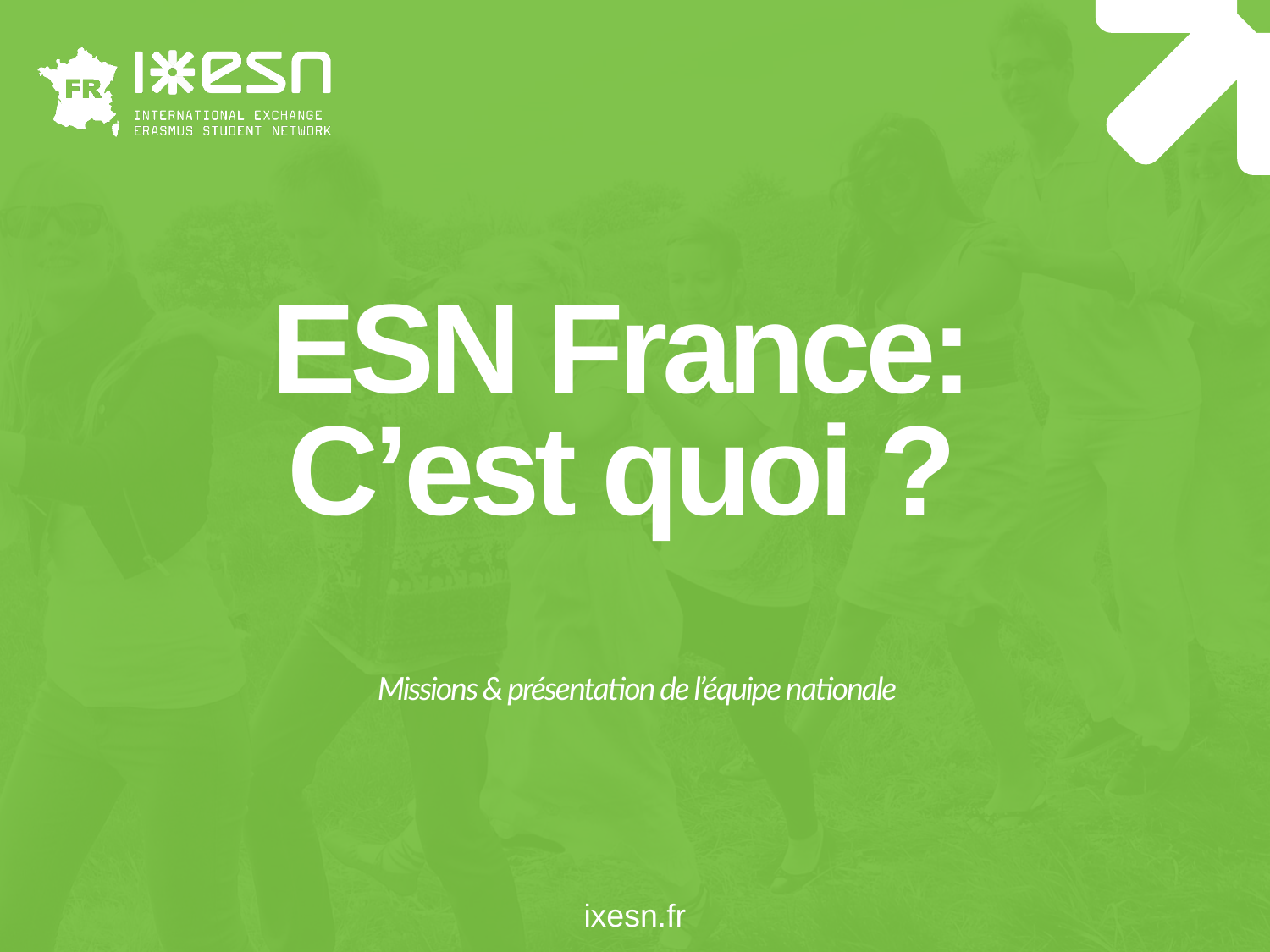

# ESN France: C’est quoi ?

Missions & présentation de l’équipe nationale